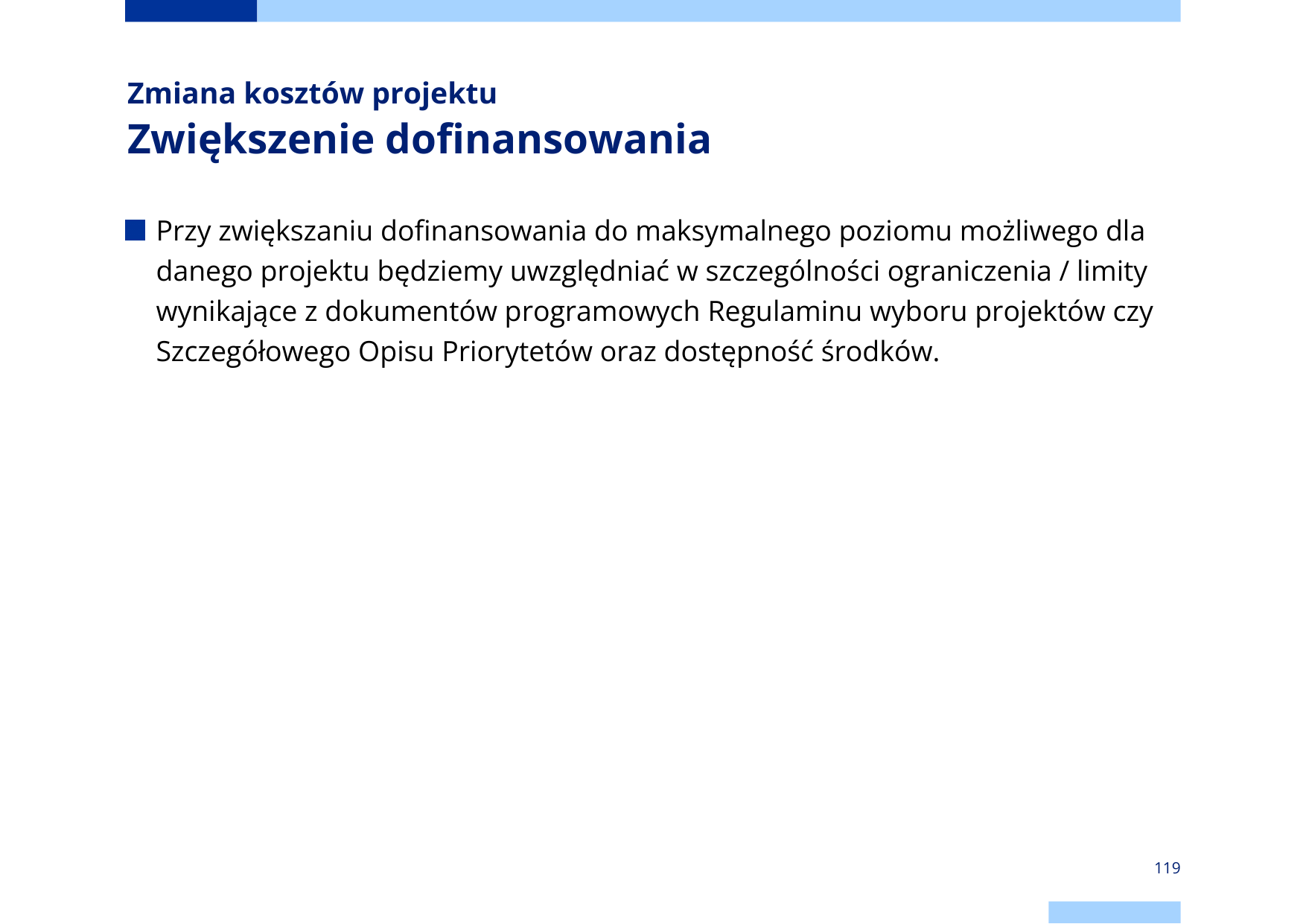

# Zmiana kosztów projektu Zwiększenie dofinansowania
Przy zwiększaniu dofinansowania do maksymalnego poziomu możliwego dla danego projektu będziemy uwzględniać w szczególności ograniczenia / limity  wynikające z dokumentów programowych Regulaminu wyboru projektów czy Szczegółowego Opisu Priorytetów oraz dostępność środków.

119